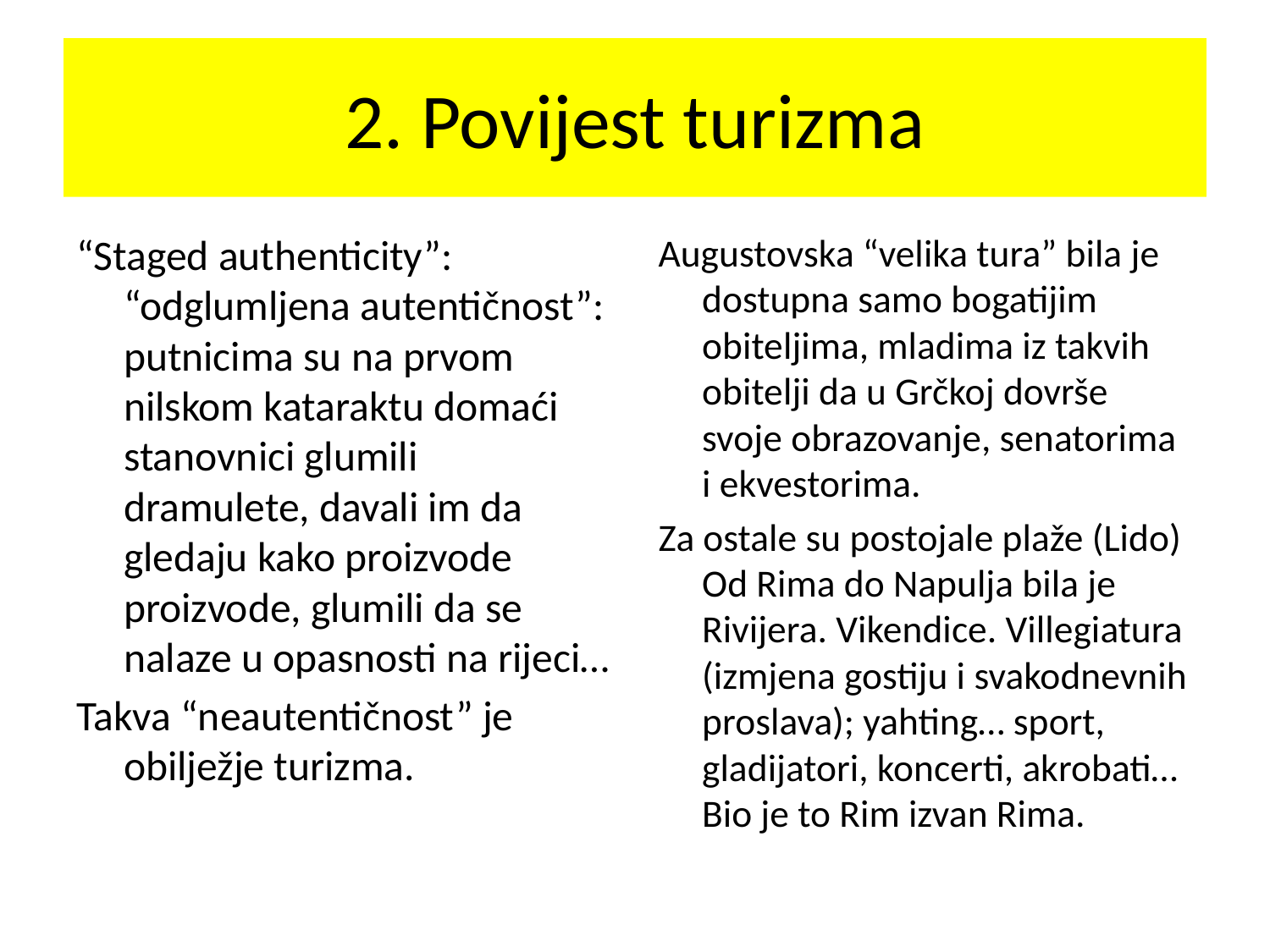

# 2. Povijest turizma
“Staged authenticity”: “odglumljena autentičnost”: putnicima su na prvom nilskom kataraktu domaći stanovnici glumili dramulete, davali im da gledaju kako proizvode proizvode, glumili da se nalaze u opasnosti na rijeci…
Takva “neautentičnost” je obilježje turizma.
Augustovska “velika tura” bila je dostupna samo bogatijim obiteljima, mladima iz takvih obitelji da u Grčkoj dovrše svoje obrazovanje, senatorima i ekvestorima.
Za ostale su postojale plaže (Lido) Od Rima do Napulja bila je Rivijera. Vikendice. Villegiatura (izmjena gostiju i svakodnevnih proslava); yahting… sport, gladijatori, koncerti, akrobati… Bio je to Rim izvan Rima.